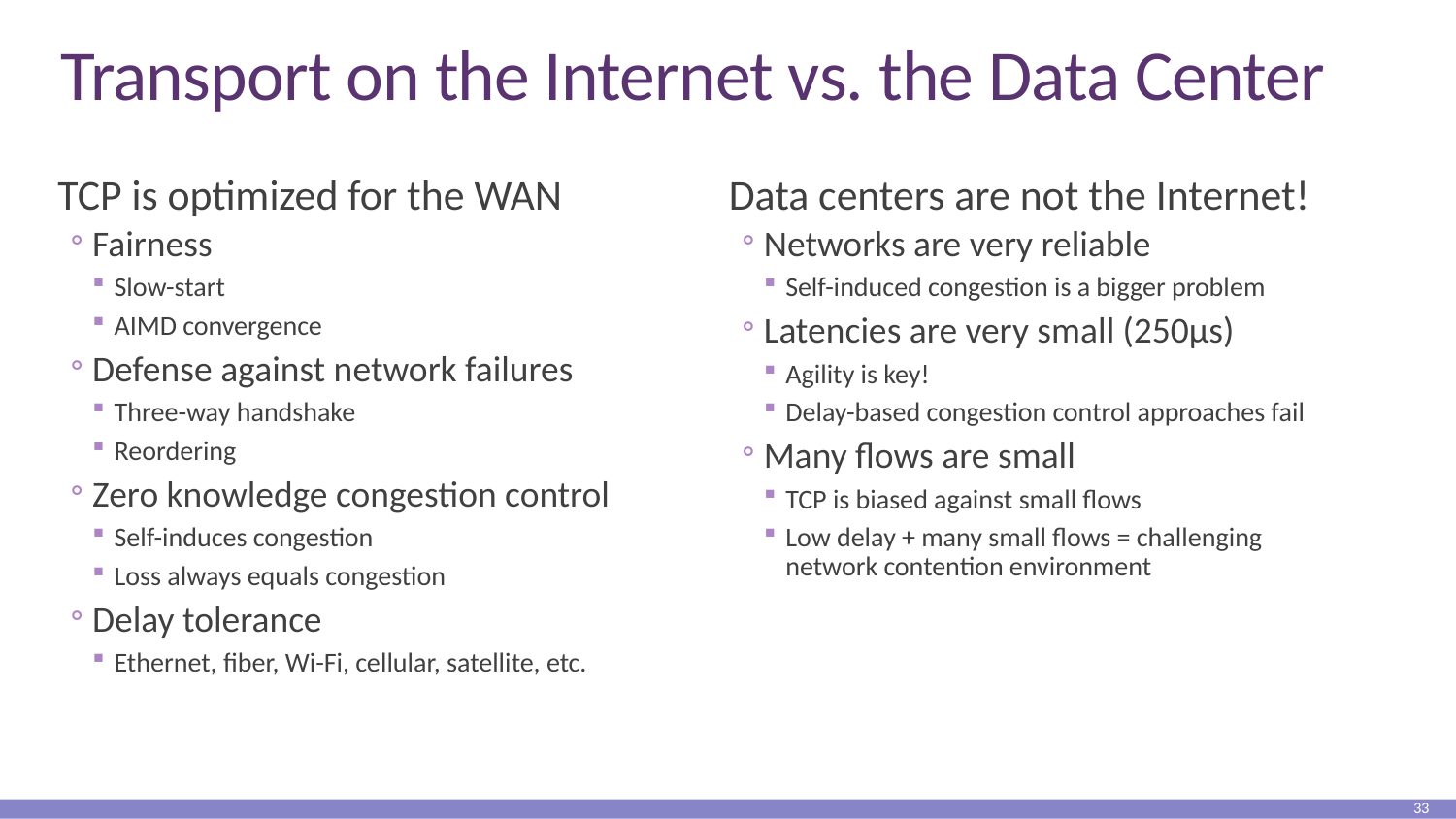

# Transport on the Internet vs. the Data Center
TCP is optimized for the WAN
Fairness
Slow-start
AIMD convergence
Defense against network failures
Three-way handshake
Reordering
Zero knowledge congestion control
Self-induces congestion
Loss always equals congestion
Delay tolerance
Ethernet, fiber, Wi-Fi, cellular, satellite, etc.
Data centers are not the Internet!
Networks are very reliable
Self-induced congestion is a bigger problem
Latencies are very small (250µs)
Agility is key!
Delay-based congestion control approaches fail
Many flows are small
TCP is biased against small flows
Low delay + many small flows = challenging network contention environment
33